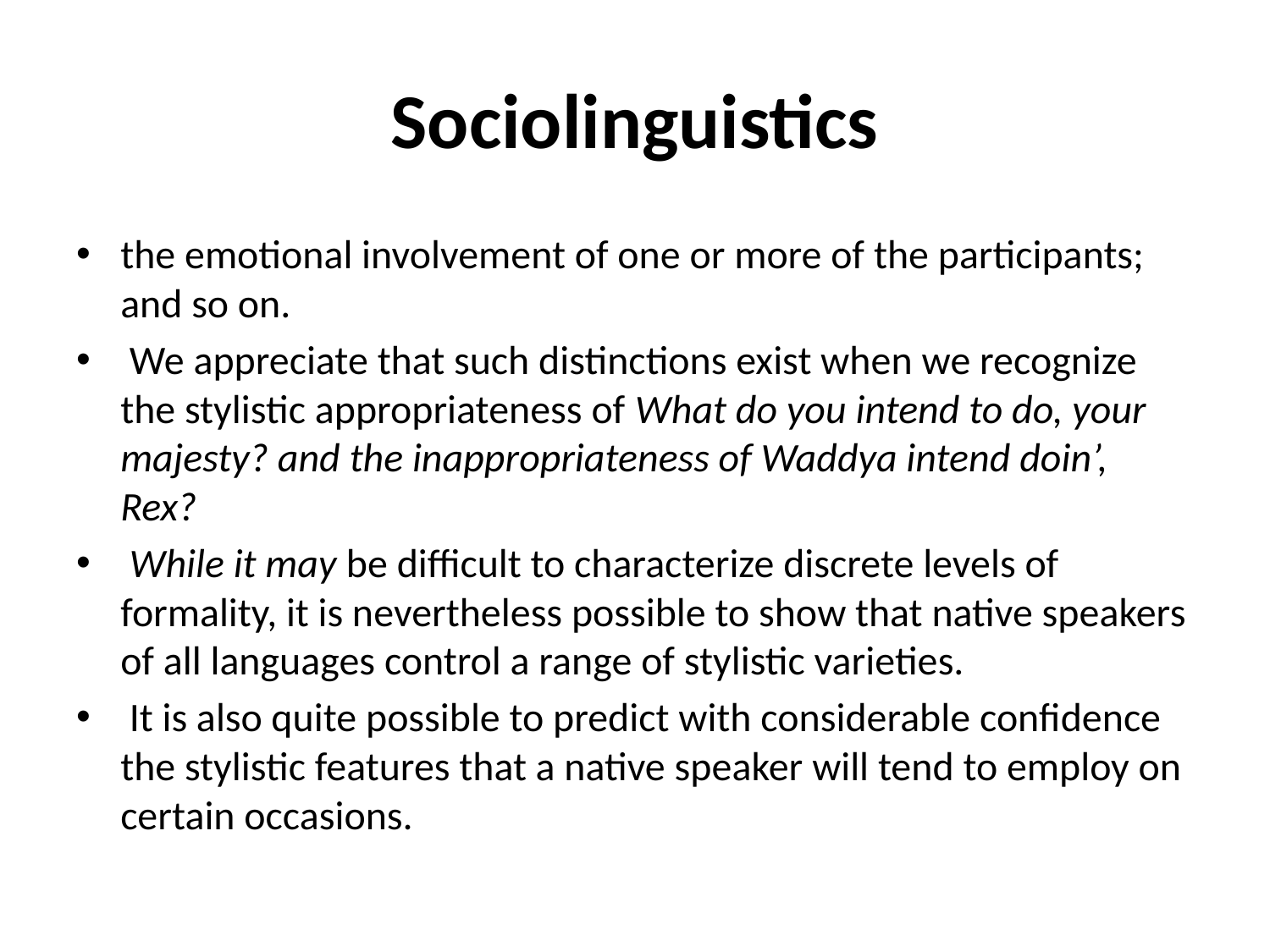

# Sociolinguistics
the emotional involvement of one or more of the participants; and so on.
 We appreciate that such distinctions exist when we recognize the stylistic appropriateness of What do you intend to do, your majesty? and the inappropriateness of Waddya intend doin’, Rex?
 While it may be difficult to characterize discrete levels of formality, it is nevertheless possible to show that native speakers of all languages control a range of stylistic varieties.
 It is also quite possible to predict with considerable confidence the stylistic features that a native speaker will tend to employ on certain occasions.